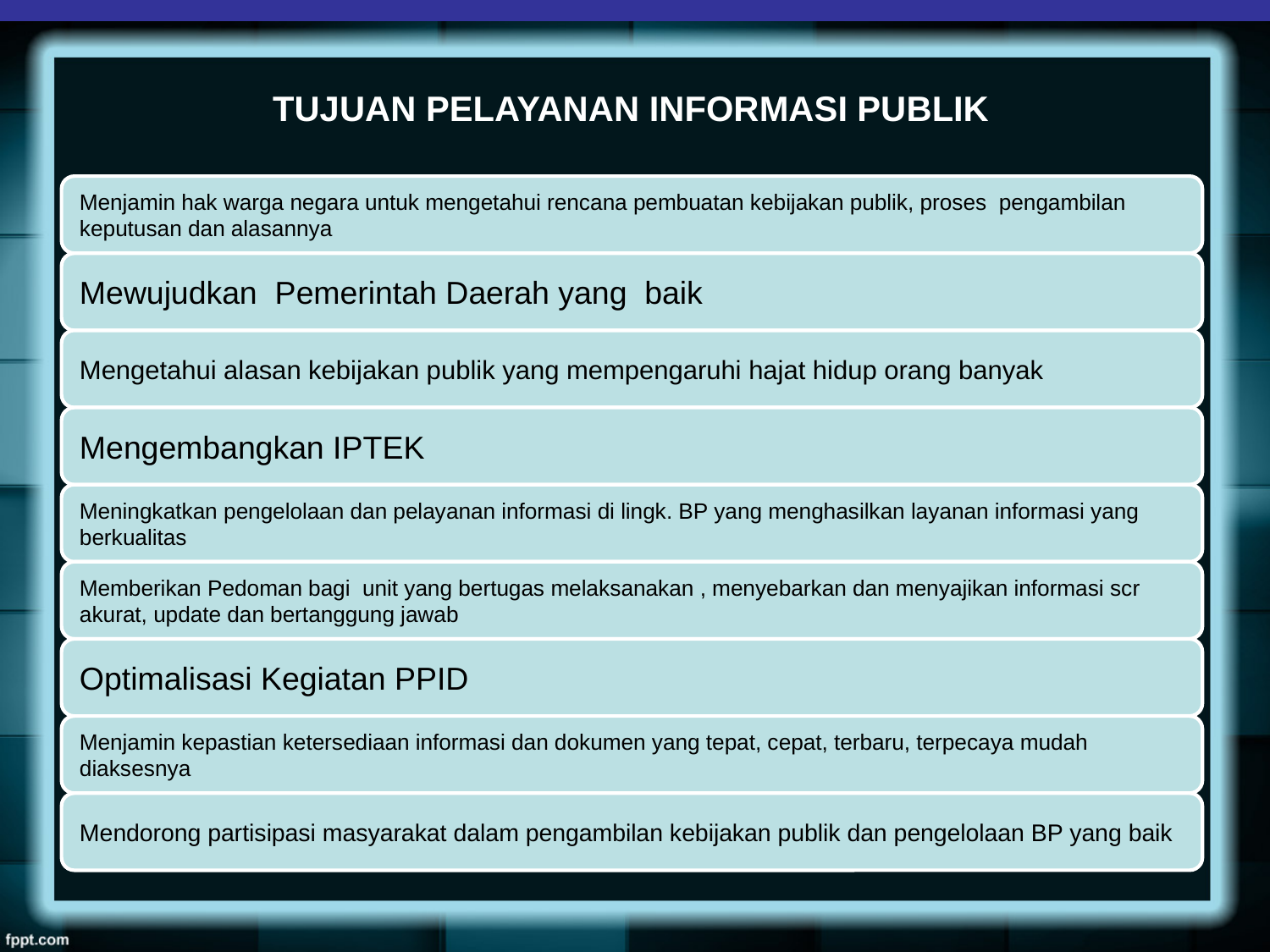

#
TUJUAN PELAYANAN INFORMASI PUBLIK
Menjamin hak warga negara untuk mengetahui rencana pembuatan kebijakan publik, proses  pengambilan keputusan dan alasannya
Mewujudkan  Pemerintah Daerah yang  baik
Mengetahui alasan kebijakan publik yang mempengaruhi hajat hidup orang banyak
Mengembangkan IPTEK
Meningkatkan pengelolaan dan pelayanan informasi di lingk. BP yang menghasilkan layanan informasi yang berkualitas
Memberikan Pedoman bagi  unit yang bertugas melaksanakan , menyebarkan dan menyajikan informasi scr akurat, update dan bertanggung jawab
Optimalisasi Kegiatan PPID
Menjamin kepastian ketersediaan informasi dan dokumen yang tepat, cepat, terbaru, terpecaya mudah diaksesnya
Mendorong partisipasi masyarakat dalam pengambilan kebijakan publik dan pengelolaan BP yang baik